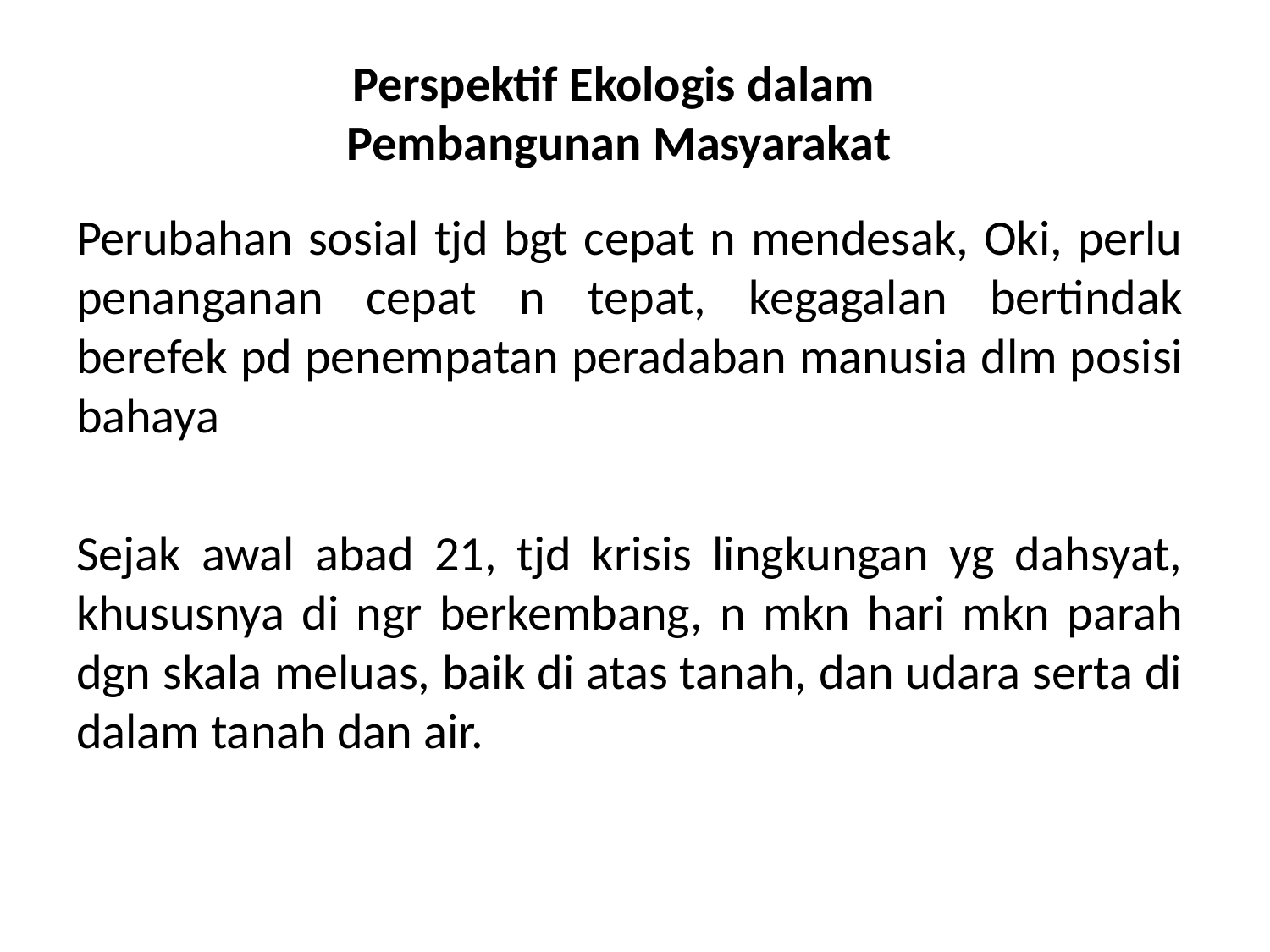

# Perspektif Ekologis dalam Pembangunan Masyarakat
Perubahan sosial tjd bgt cepat n mendesak, Oki, perlu penanganan cepat n tepat, kegagalan bertindak berefek pd penempatan peradaban manusia dlm posisi bahaya

Sejak awal abad 21, tjd krisis lingkungan yg dahsyat, khususnya di ngr berkembang, n mkn hari mkn parah dgn skala meluas, baik di atas tanah, dan udara serta di dalam tanah dan air.